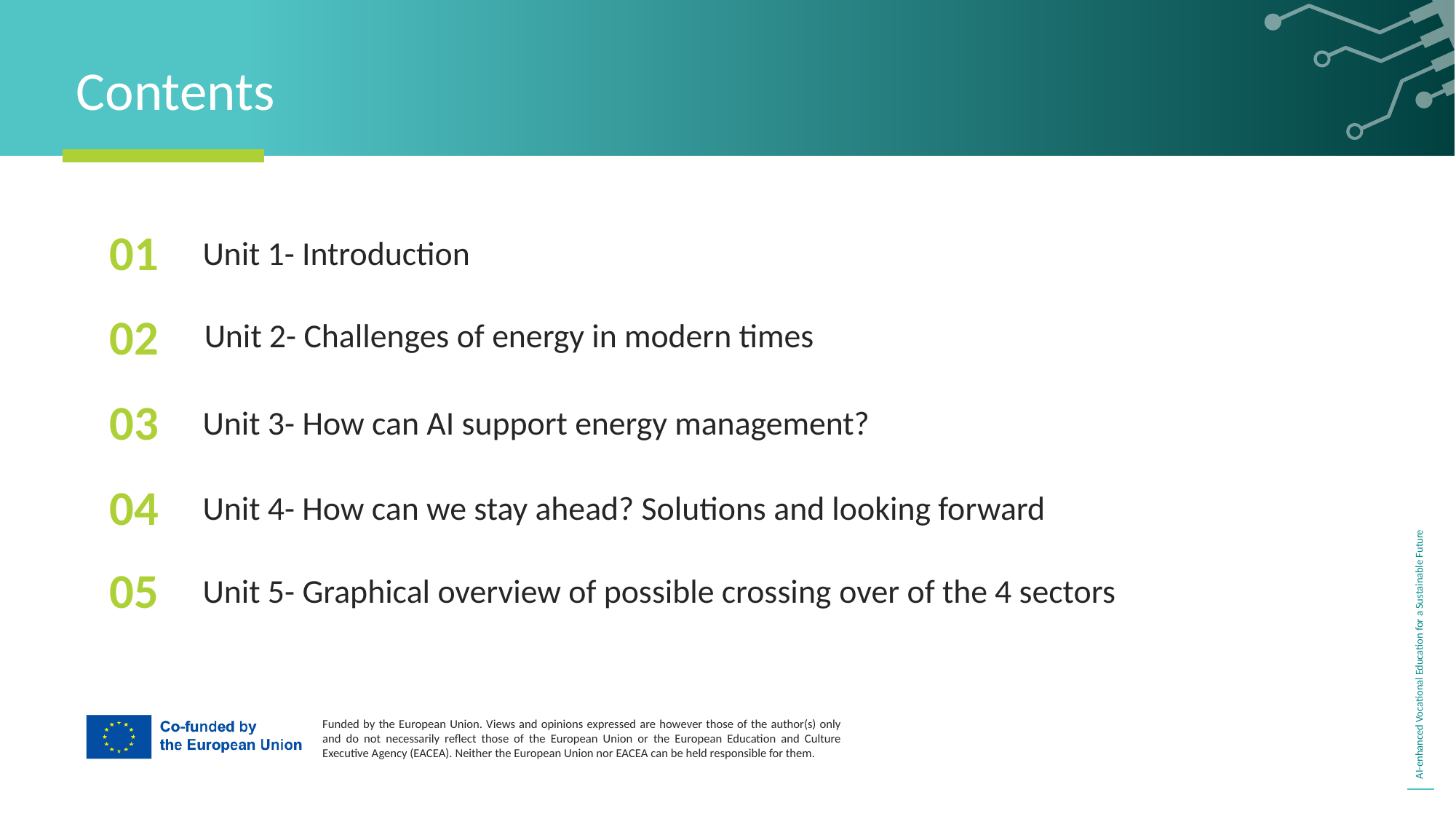

Contents
01
Unit 1- Introduction
Unit 2- Challenges of energy in modern times
02
03
Unit 3- How can AI support energy management?
04
Unit 4- How can we stay ahead? Solutions and looking forward
05
Unit 5- Graphical overview of possible crossing over of the 4 sectors